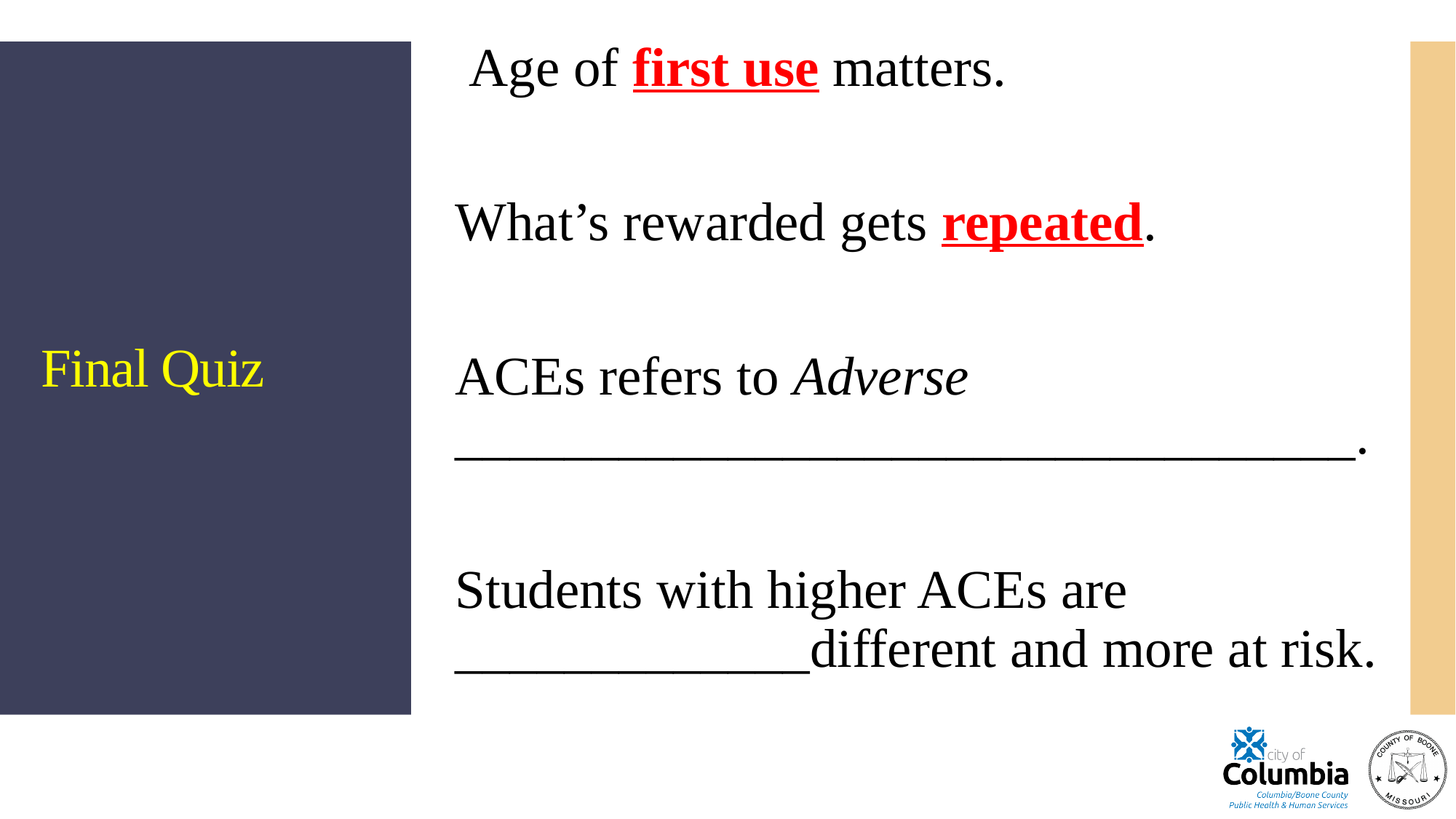

Age of first use matters.

What’s rewarded gets repeated.

ACEs refers to Adverse _________________________________.

Students with higher ACEs are _____________different and more at risk.

# Final Quiz